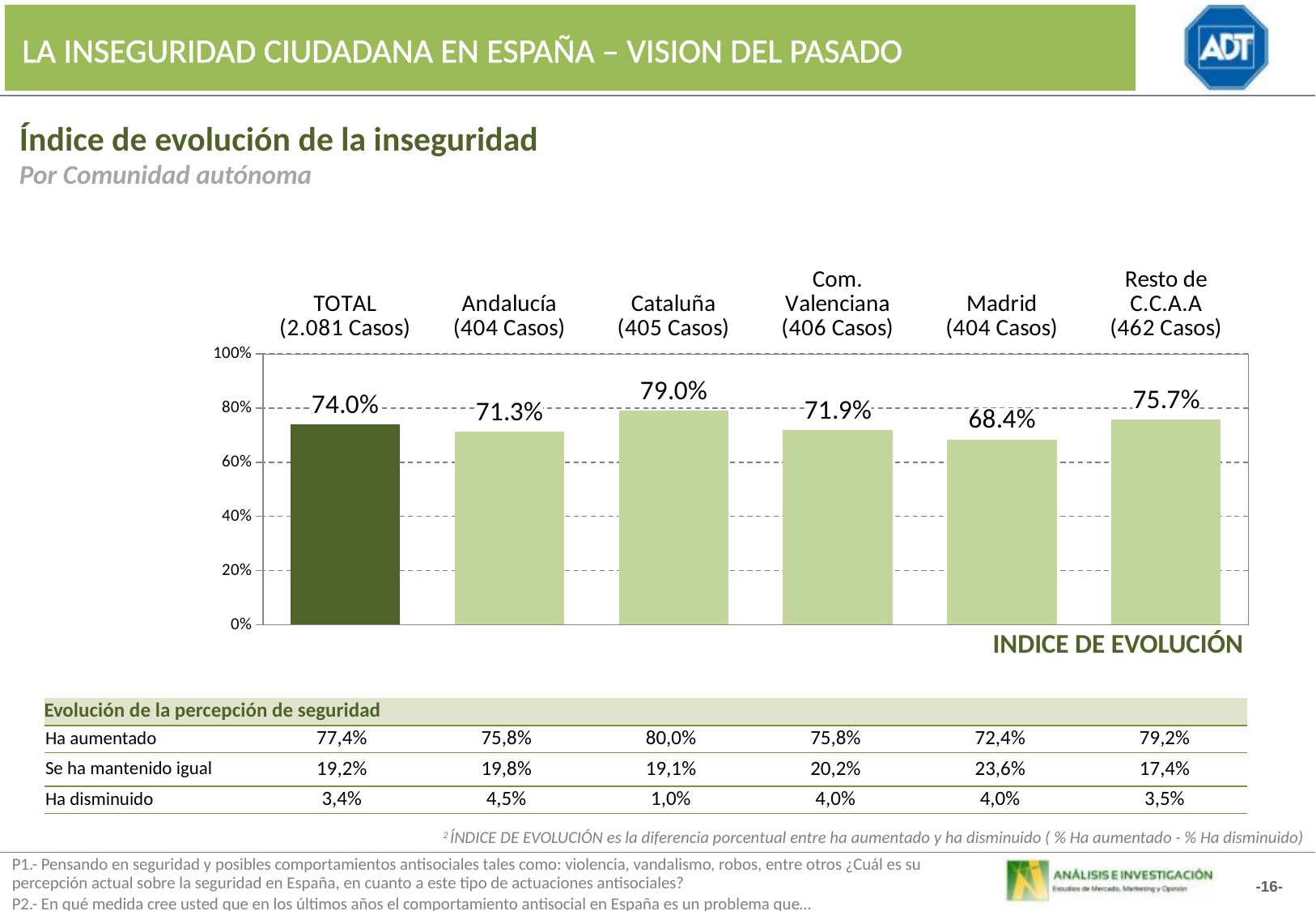

LA INSEGURIDAD CIUDADANA EN ESPAÑA – VISION DEL PASADO
Índice de evolución de la inseguridad
Por Comunidad autónoma

### Chart

| Category | Indicador |
|---|---|
| TOTAL
(2.081 Casos) | 74.0 |
| Andalucía
(404 Casos) | 71.25000000000009 |
| Cataluña
(405 Casos) | 78.96039603960405 |
| Com. Valenciana
(406 Casos) | 71.85185185185209 |
| Madrid
(404 Casos) | 68.40796019900489 |
| Resto de C.C.A.A
(462 Casos) | 75.70995507469821 |
INDICE DE EVOLUCIÓN
| Evolución de la percepción de seguridad |  |  |  |  |  |  |
| --- | --- | --- | --- | --- | --- | --- |
| Ha aumentado | 77,4% | 75,8% | 80,0% | 75,8% | 72,4% | 79,2% |
| Se ha mantenido igual | 19,2% | 19,8% | 19,1% | 20,2% | 23,6% | 17,4% |
| Ha disminuido | 3,4% | 4,5% | 1,0% | 4,0% | 4,0% | 3,5% |
2 ÍNDICE DE EVOLUCIÓN es la diferencia porcentual entre ha aumentado y ha disminuido ( % Ha aumentado - % Ha disminuido)
P1.- Pensando en seguridad y posibles comportamientos antisociales tales como: violencia, vandalismo, robos, entre otros ¿Cuál es su percepción actual sobre la seguridad en España, en cuanto a este tipo de actuaciones antisociales?
-16-
P2.- En qué medida cree usted que en los últimos años el comportamiento antisocial en España es un problema que…